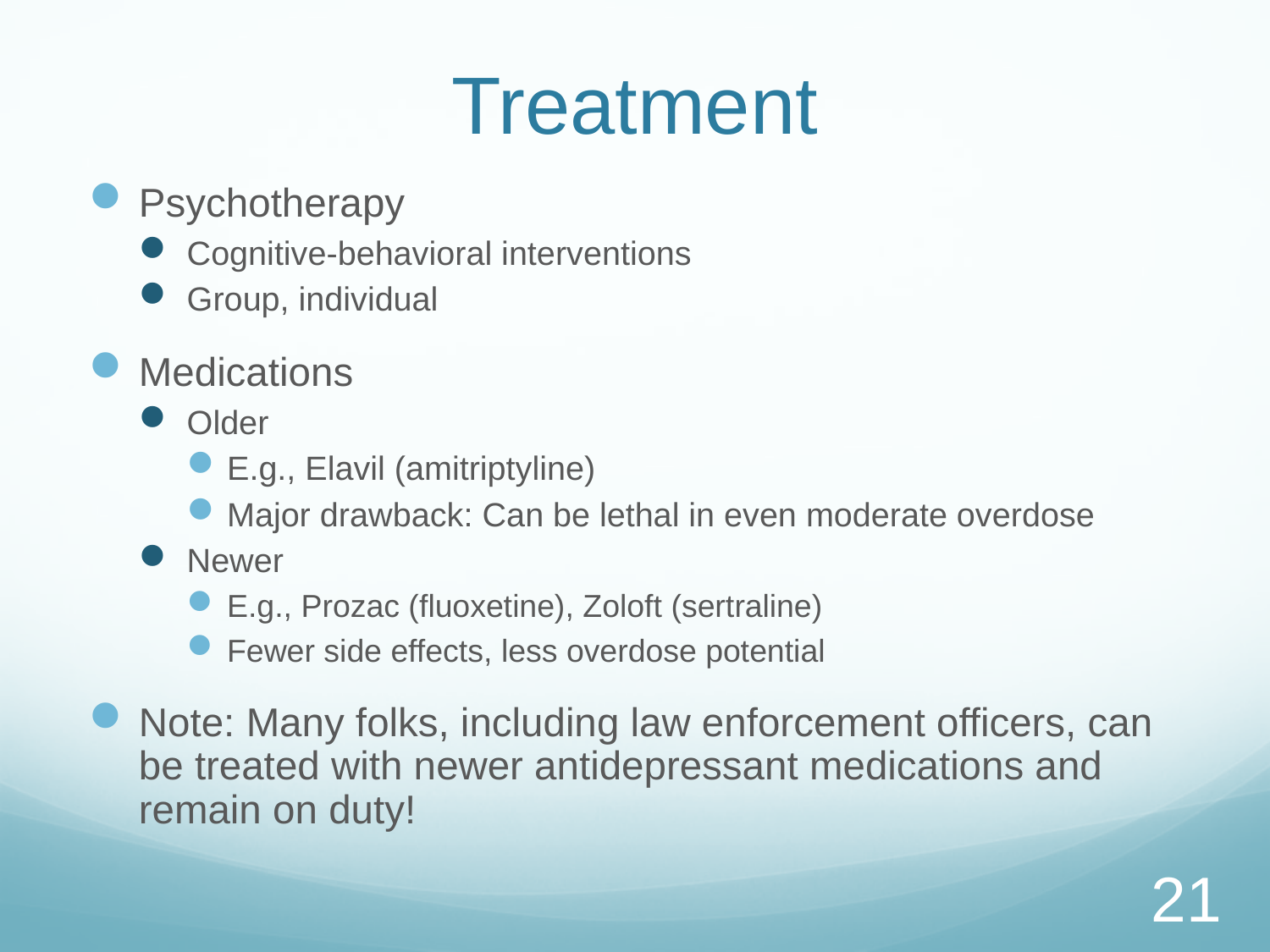

# Treatment
Psychotherapy
Cognitive-behavioral interventions
Group, individual
Medications
Older
E.g., Elavil (amitriptyline)
Major drawback: Can be lethal in even moderate overdose
Newer
E.g., Prozac (fluoxetine), Zoloft (sertraline)
Fewer side effects, less overdose potential
Note: Many folks, including law enforcement officers, can be treated with newer antidepressant medications and remain on duty!

21